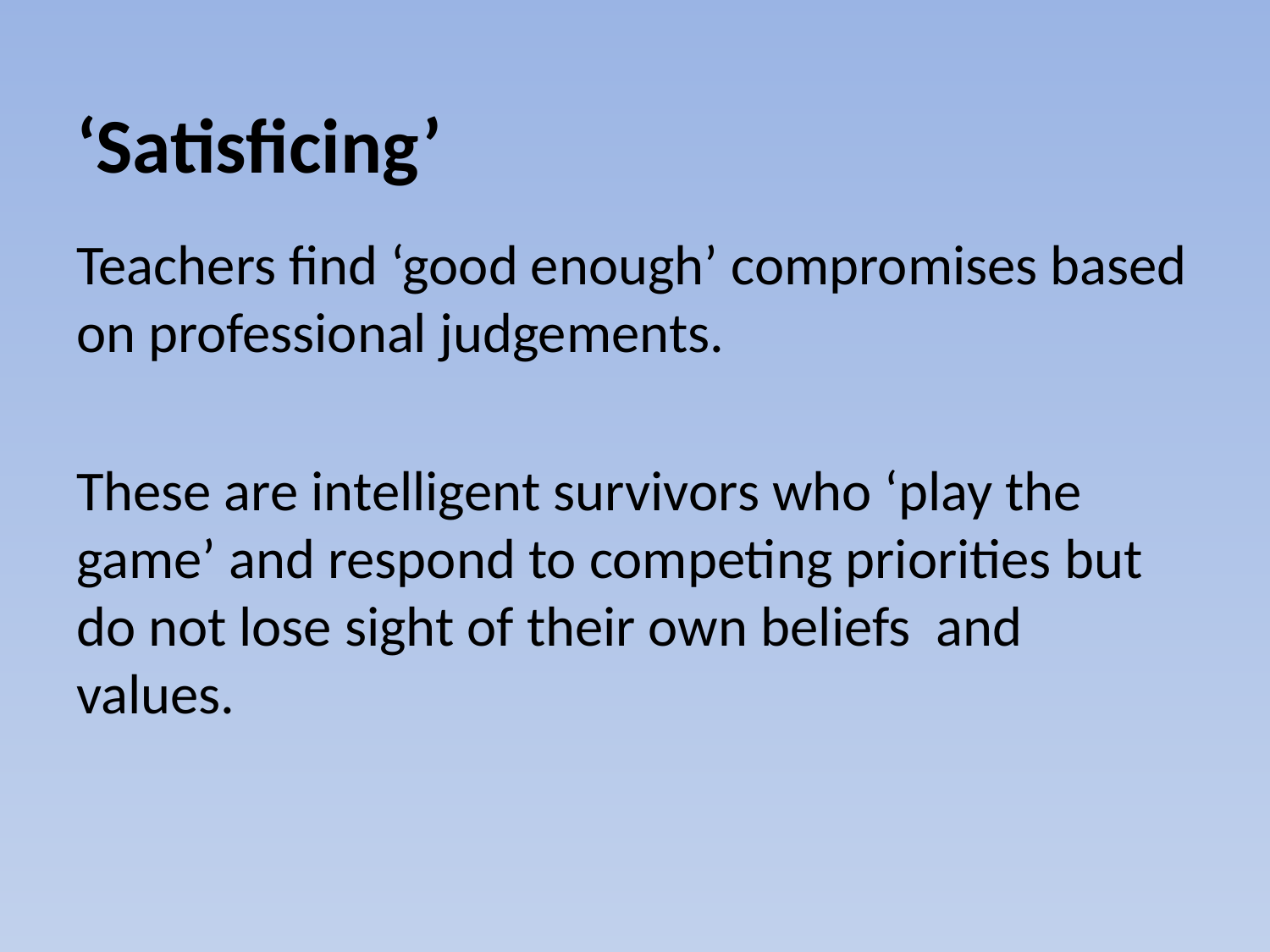

# ‘Satisficing’
Teachers find ‘good enough’ compromises based on professional judgements.

These are intelligent survivors who ‘play the game’ and respond to competing priorities but do not lose sight of their own beliefs  and values.